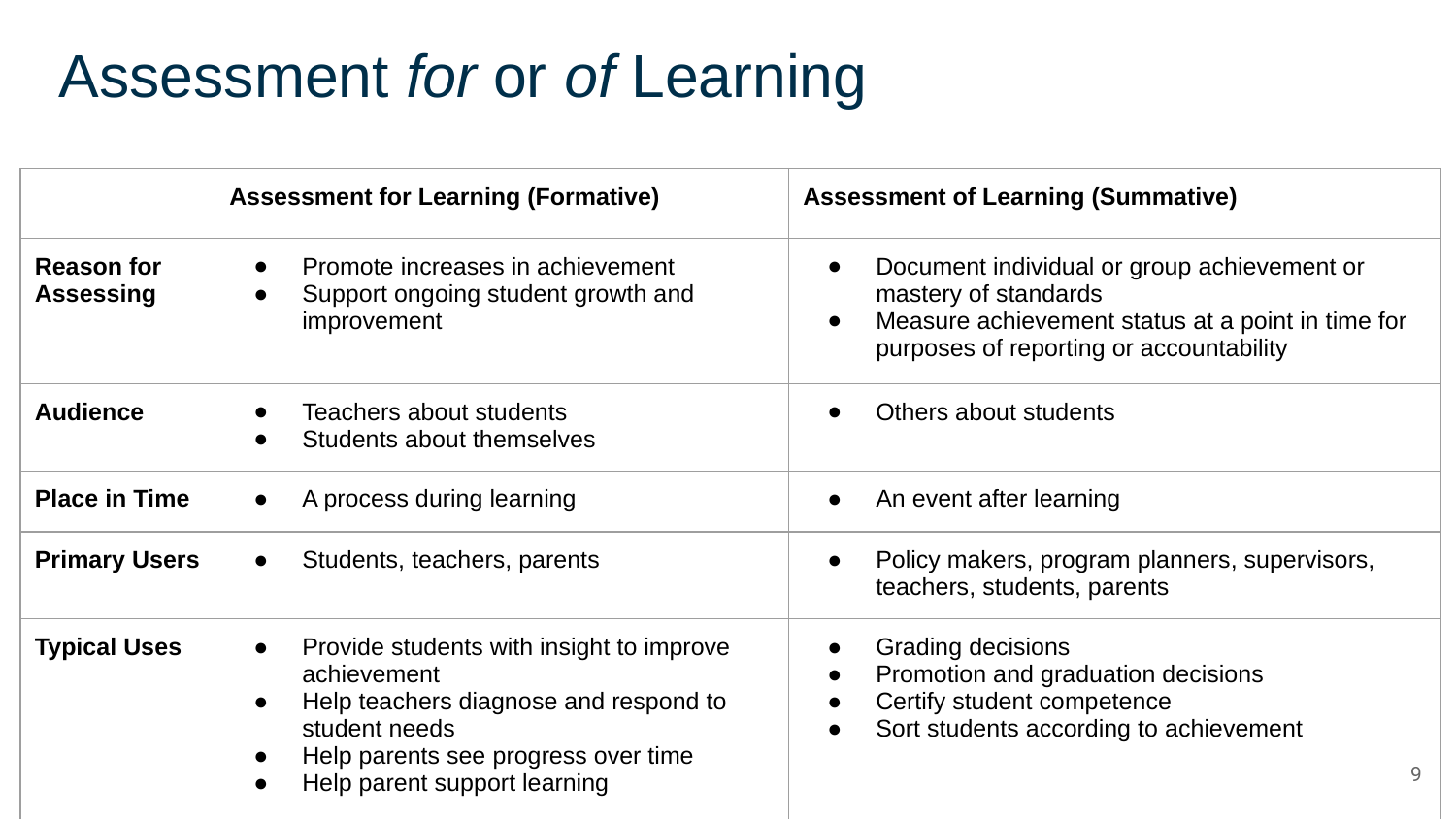

# Assessment for or of Learning
|  | Assessment for Learning (Formative) | Assessment of Learning (Summative) |
| --- | --- | --- |
| Reason for Assessing | Promote increases in achievement Support ongoing student growth and improvement | Document individual or group achievement or mastery of standards Measure achievement status at a point in time for purposes of reporting or accountability |
| Audience | Teachers about students Students about themselves | Others about students |
| Place in Time | A process during learning | An event after learning |
| Primary Users | Students, teachers, parents | Policy makers, program planners, supervisors, teachers, students, parents |
| Typical Uses | Provide students with insight to improve achievement Help teachers diagnose and respond to student needs Help parents see progress over time Help parent support learning | Grading decisions Promotion and graduation decisions Certify student competence Sort students according to achievement |
9